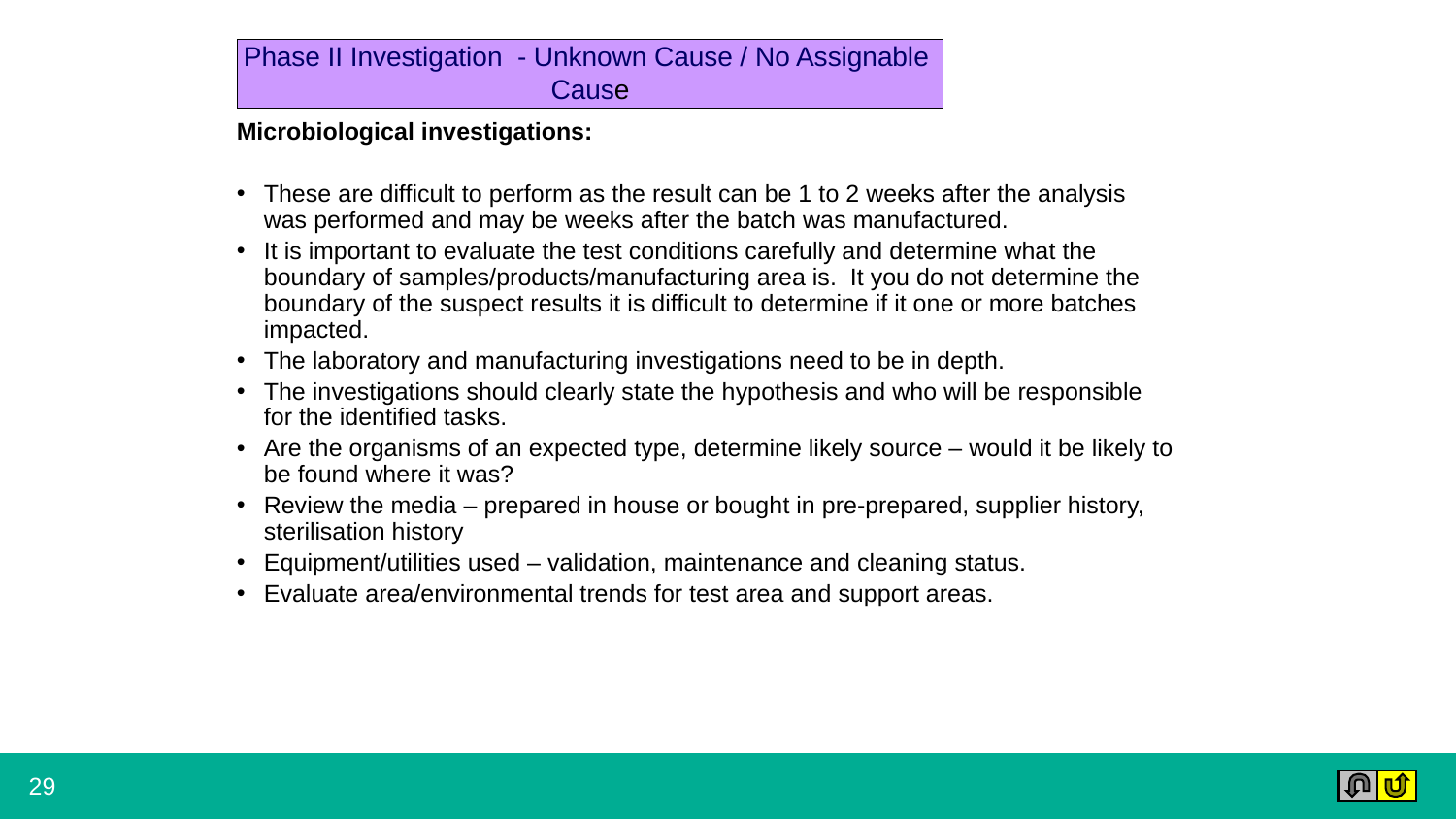

# Phase II Investigation  - Unknown Cause / No Assignable  Cause
Microbiological investigations:

These are difficult to perform as the result can be 1 to 2 weeks after the analysis was performed and may be weeks after the batch was manufactured.
It is important to evaluate the test conditions carefully and determine what the boundary of samples/products/manufacturing area is.  It you do not determine the boundary of the suspect results it is difficult to determine if it one or more batches impacted.
The laboratory and manufacturing investigations need to be in depth.
The investigations should clearly state the hypothesis and who will be responsible for the identified tasks.
Are the organisms of an expected type, determine likely source – would it be likely to be found where it was?
Review the media – prepared in house or bought in pre-prepared, supplier history, sterilisation history
Equipment/utilities used – validation, maintenance and cleaning status.
Evaluate area/environmental trends for test area and support areas.